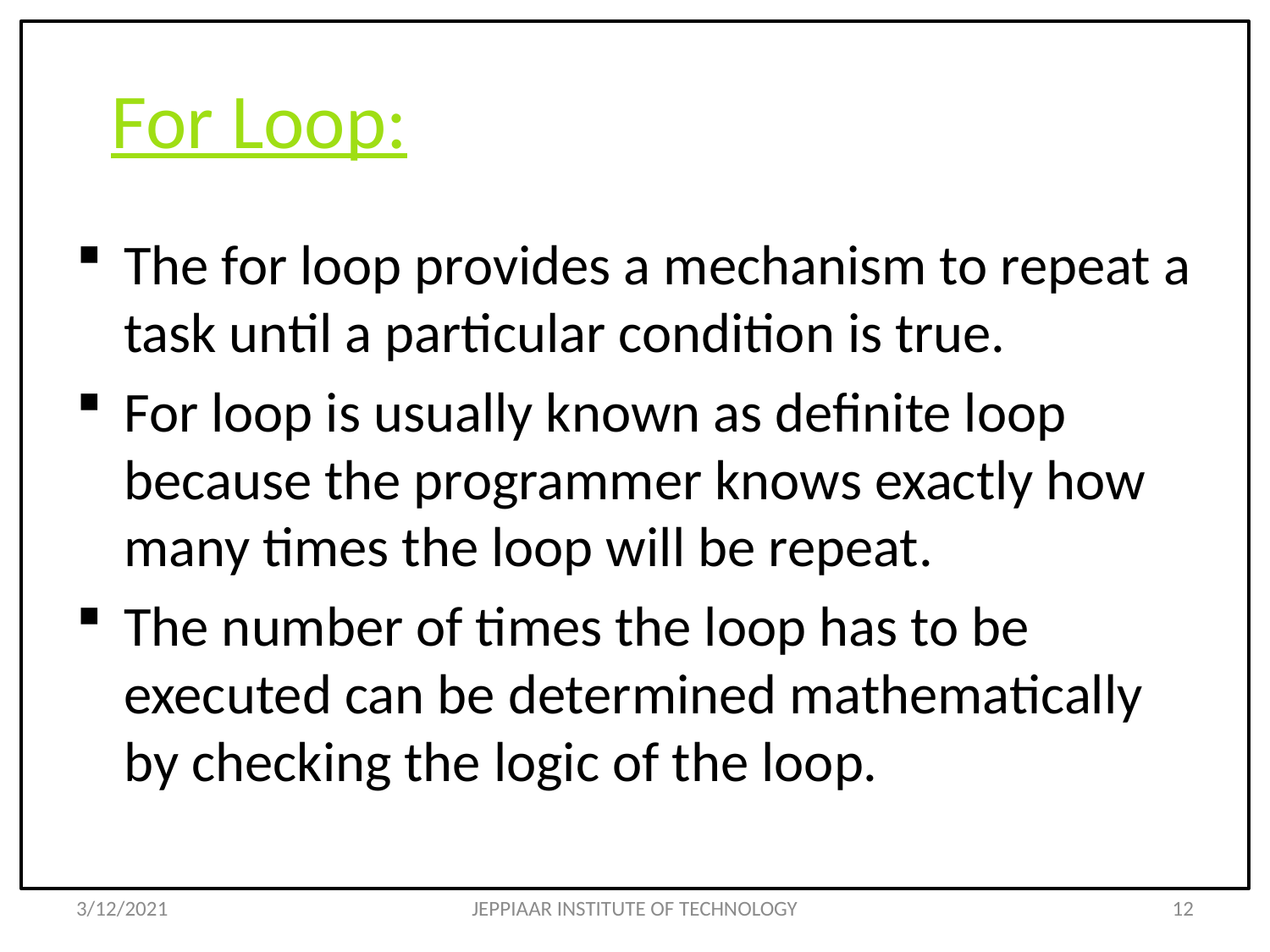

# For Loop:

The for loop provides a mechanism to repeat a task until a particular condition is true.
For loop is usually known as definite loop because the programmer knows exactly how many times the loop will be repeat.
The number of times the loop has to be executed can be determined mathematically by checking the logic of the loop.

3/12/2021
JEPPIAAR INSTITUTE OF TECHNOLOGY
12